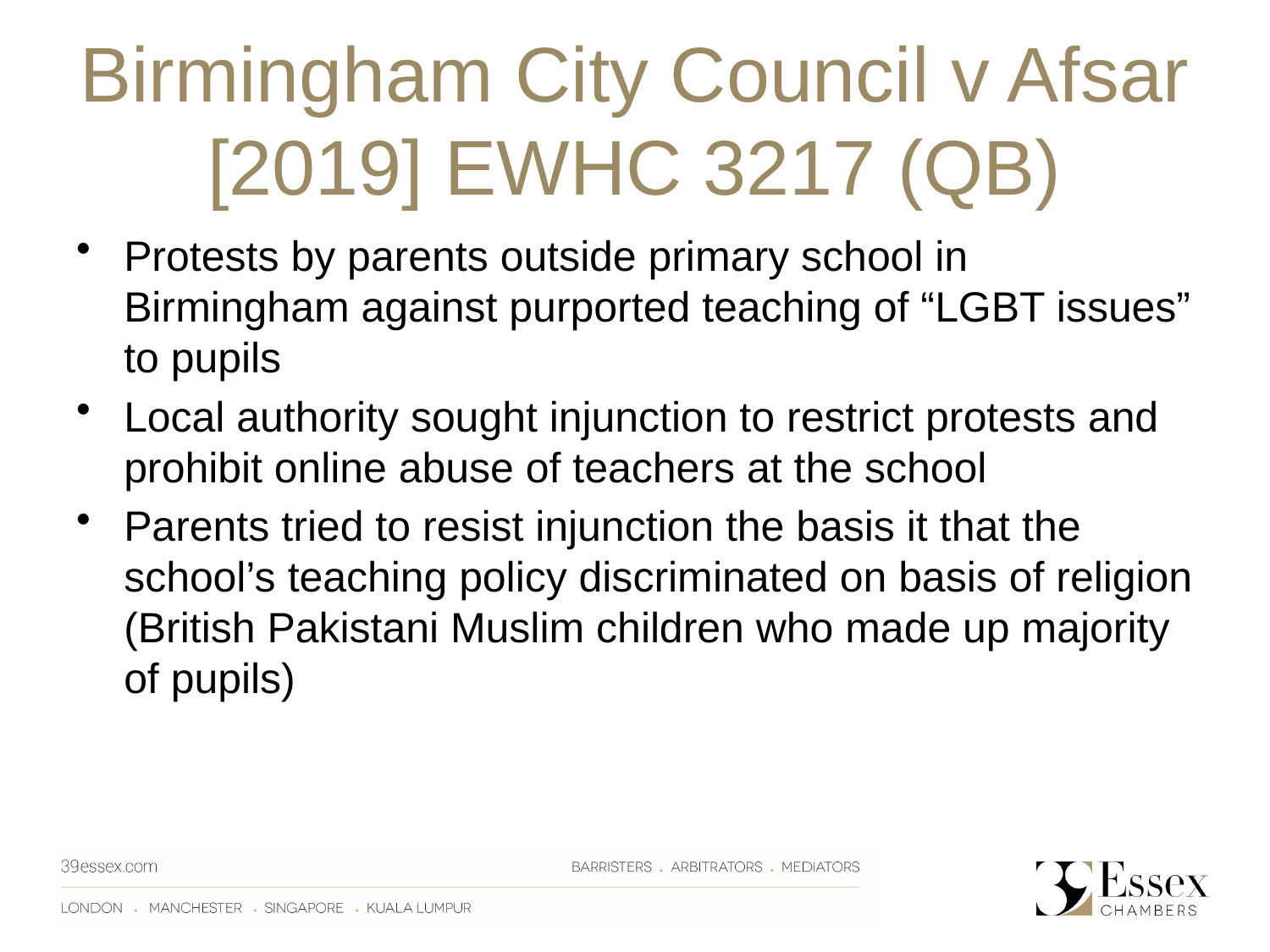

# Birmingham City Council v Afsar [2019] EWHC 3217 (QB)
Protests by parents outside primary school in Birmingham against purported teaching of “LGBT issues” to pupils
Local authority sought injunction to restrict protests and prohibit online abuse of teachers at the school
Parents tried to resist injunction the basis it that the school’s teaching policy discriminated on basis of religion (British Pakistani Muslim children who made up majority of pupils)